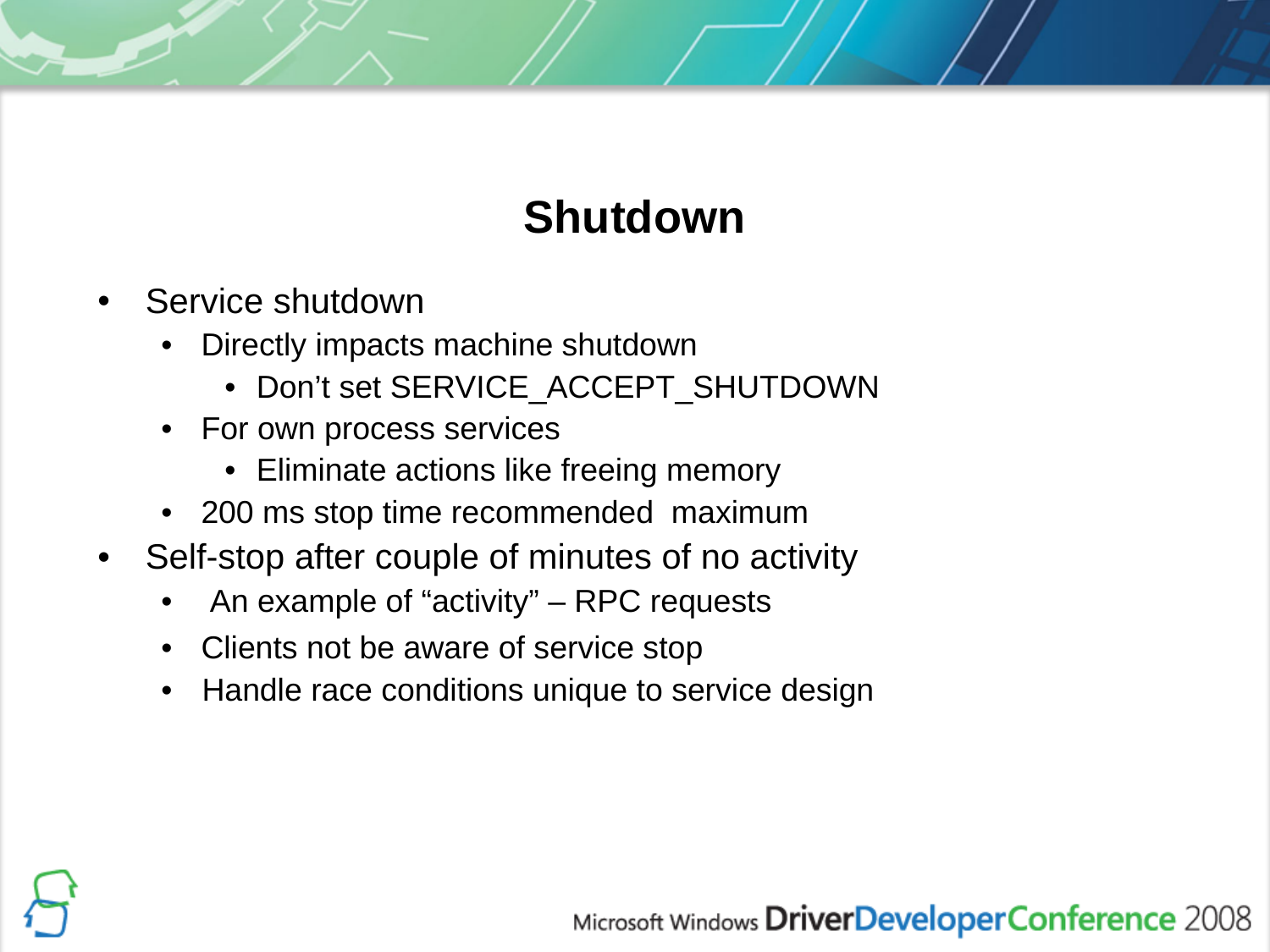

# Shutdown
Service shutdown
Directly impacts machine shutdown
Don’t set SERVICE_ACCEPT_SHUTDOWN
For own process services
Eliminate actions like freeing memory
200 ms stop time recommended  maximum
Self-stop after couple of minutes of no activity
 An example of “activity” – RPC requests
Clients not be aware of service stop
 Handle race conditions unique to service design